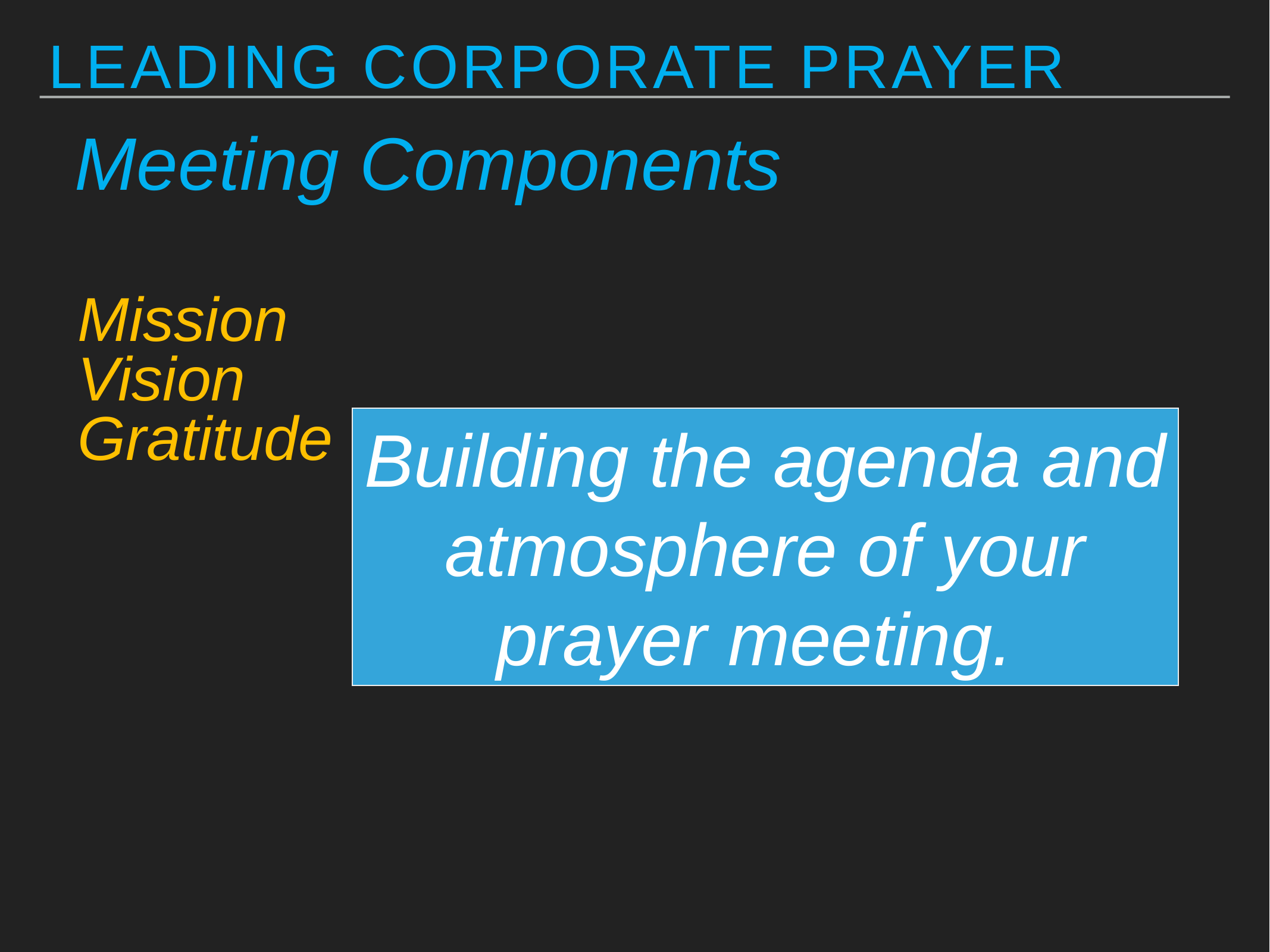

Leading Corporate Prayer
Meeting Components
Mission
Vision
Gratitude

Building the agenda and atmosphere of your prayer meeting.